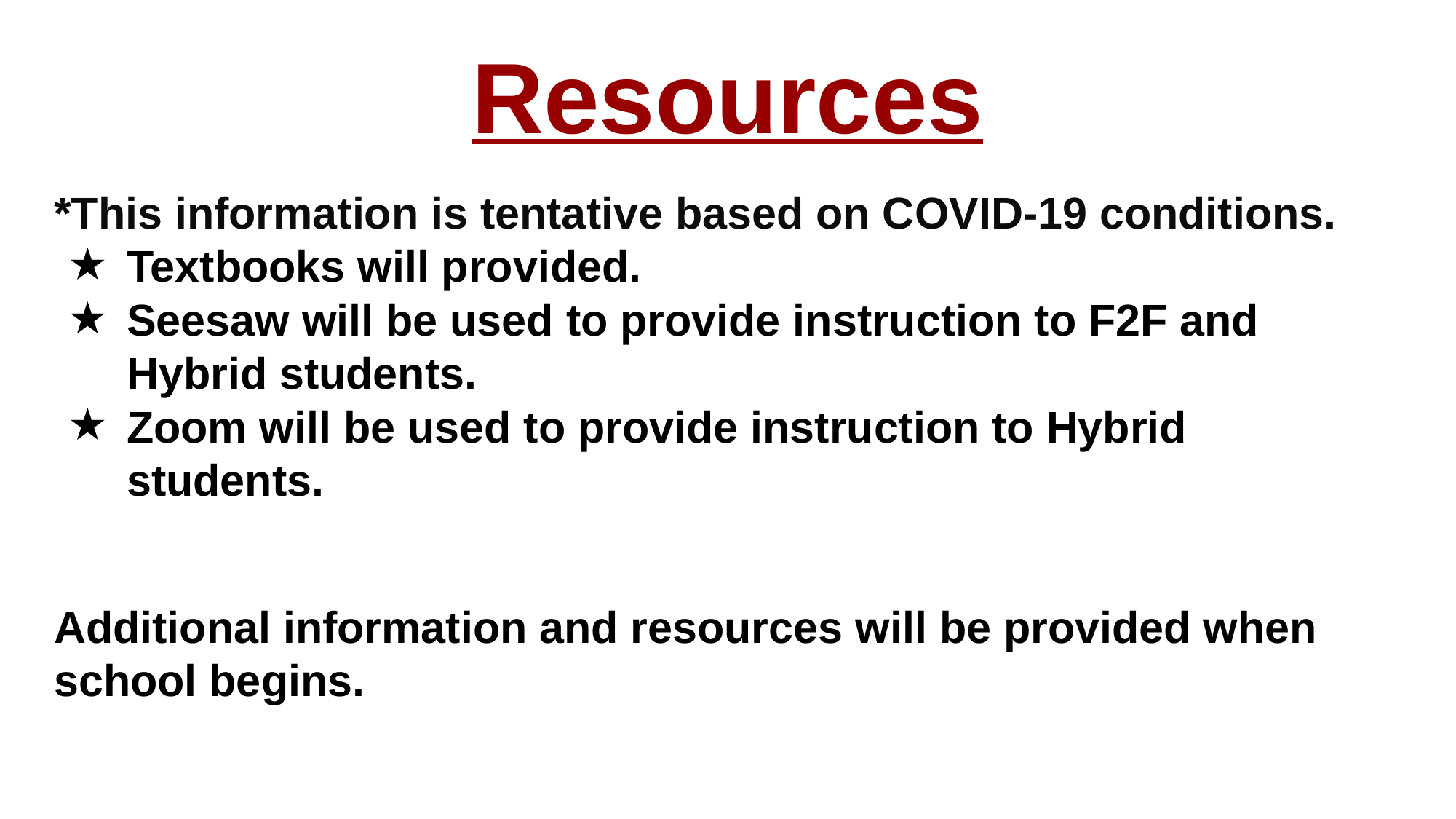

# Resources
*This information is tentative based on COVID-19 conditions.
Textbooks will provided.
Seesaw will be used to provide instruction to F2F and Hybrid students.
Zoom will be used to provide instruction to Hybrid students.

Additional information and resources will be provided when school begins.